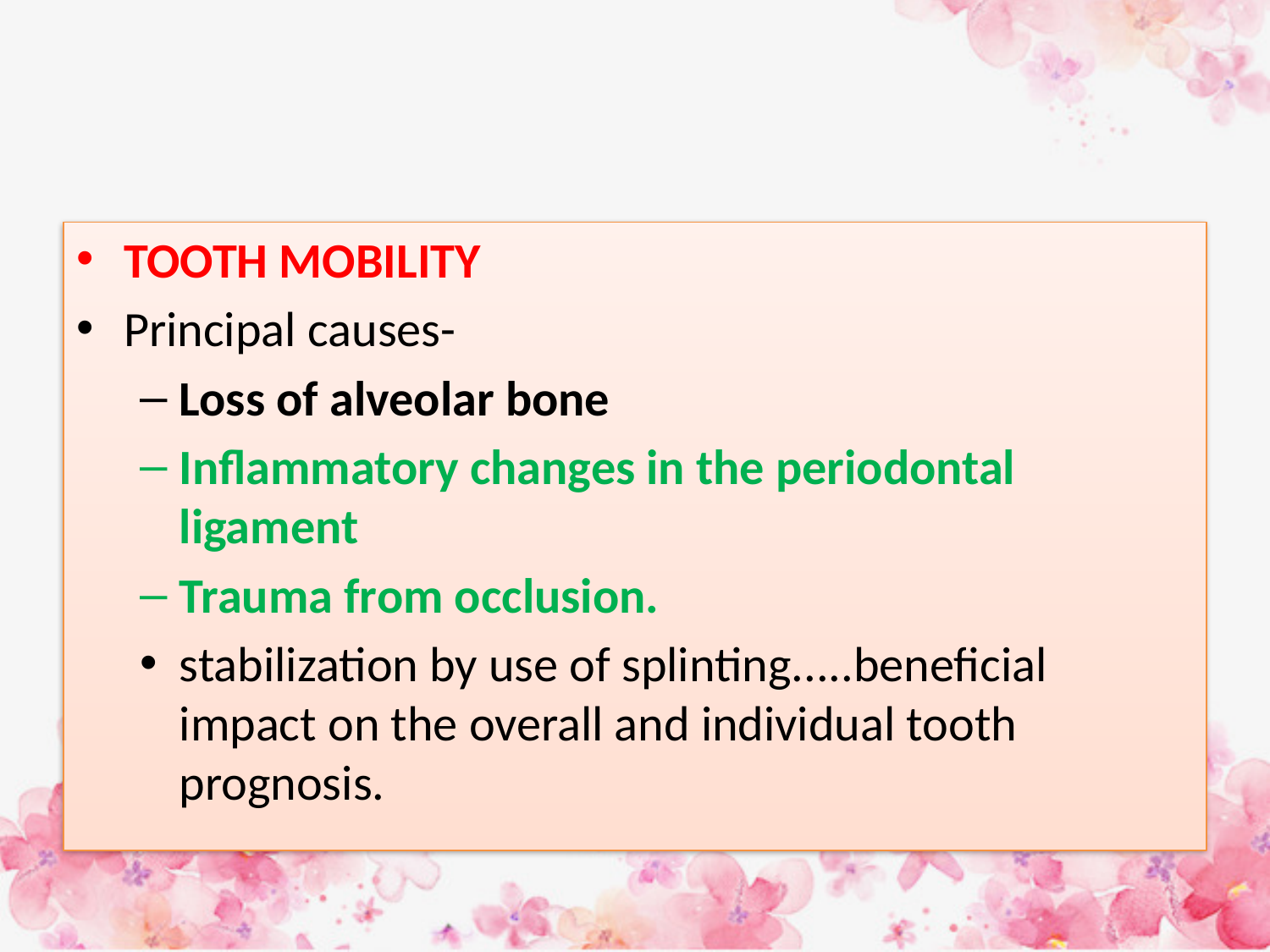

#
TOOTH MOBILITY
Principal causes-
Loss of alveolar bone
Inflammatory changes in the periodontal ligament
Trauma from occlusion.
stabilization by use of splinting.....beneficial impact on the overall and individual tooth prognosis.